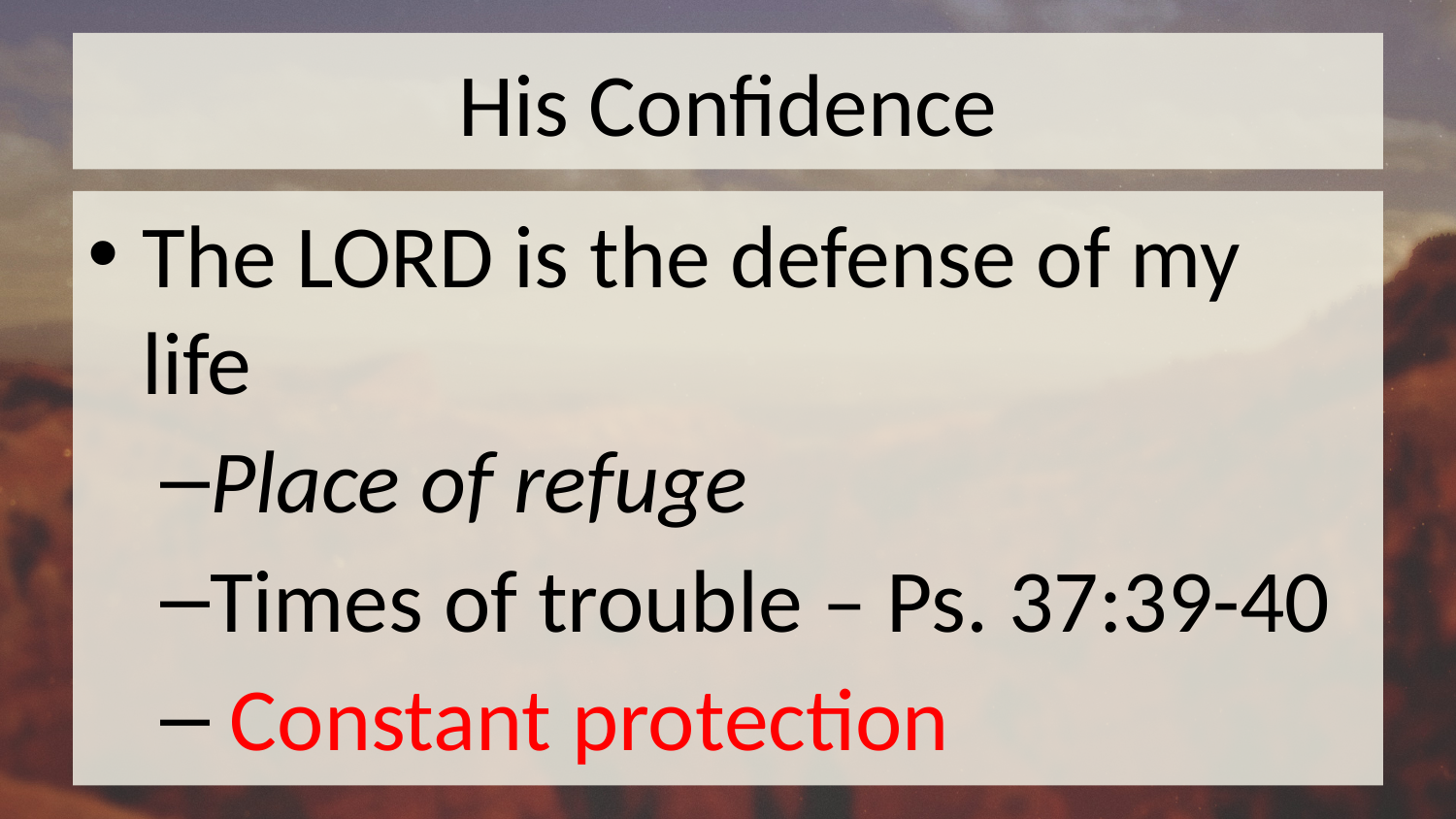

# His Confidence
The Lord is the defense of my life
Place of refuge
Times of trouble – Ps. 37:39-40
 Constant protection